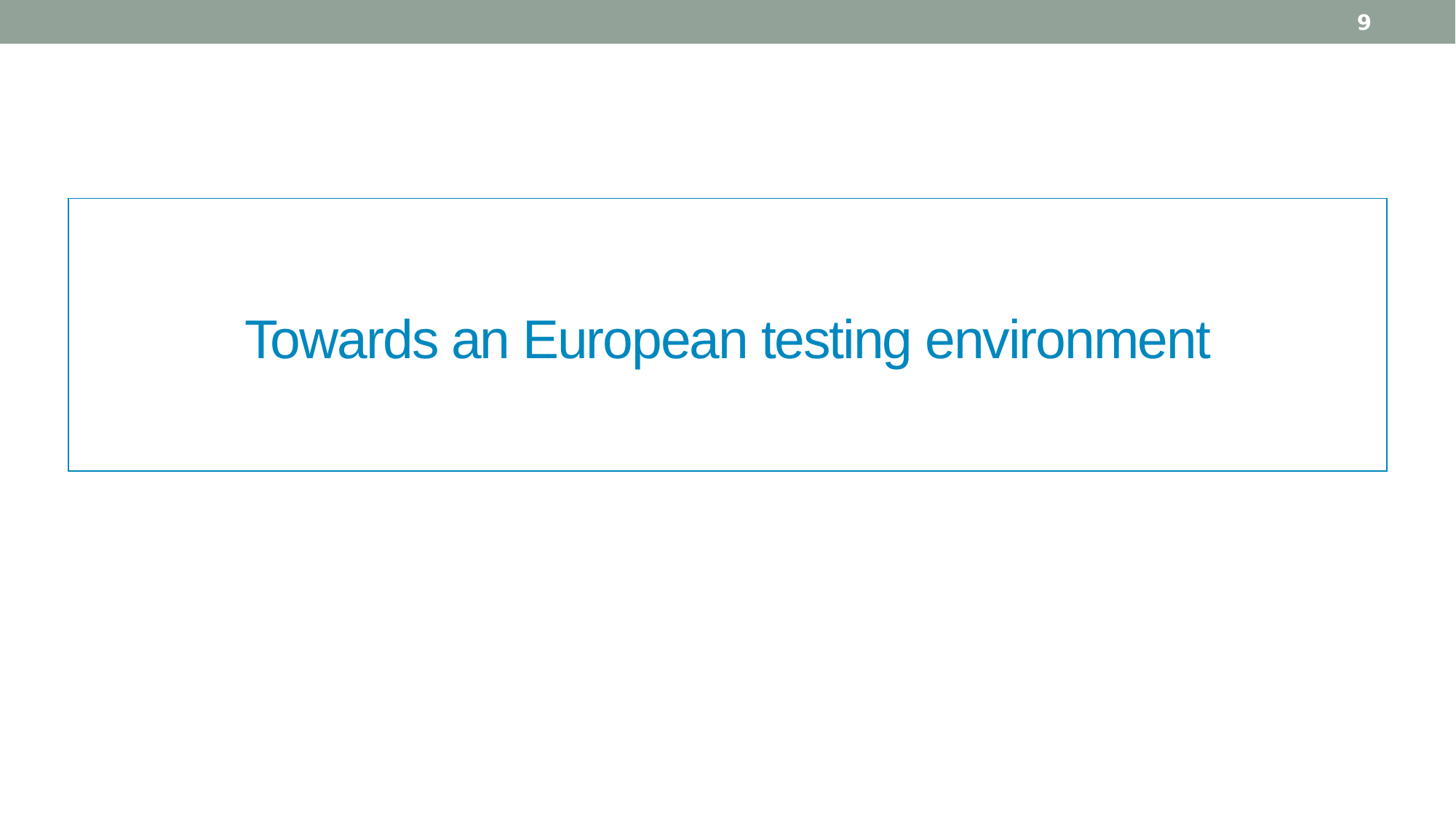

9
# Towards an European testing environment